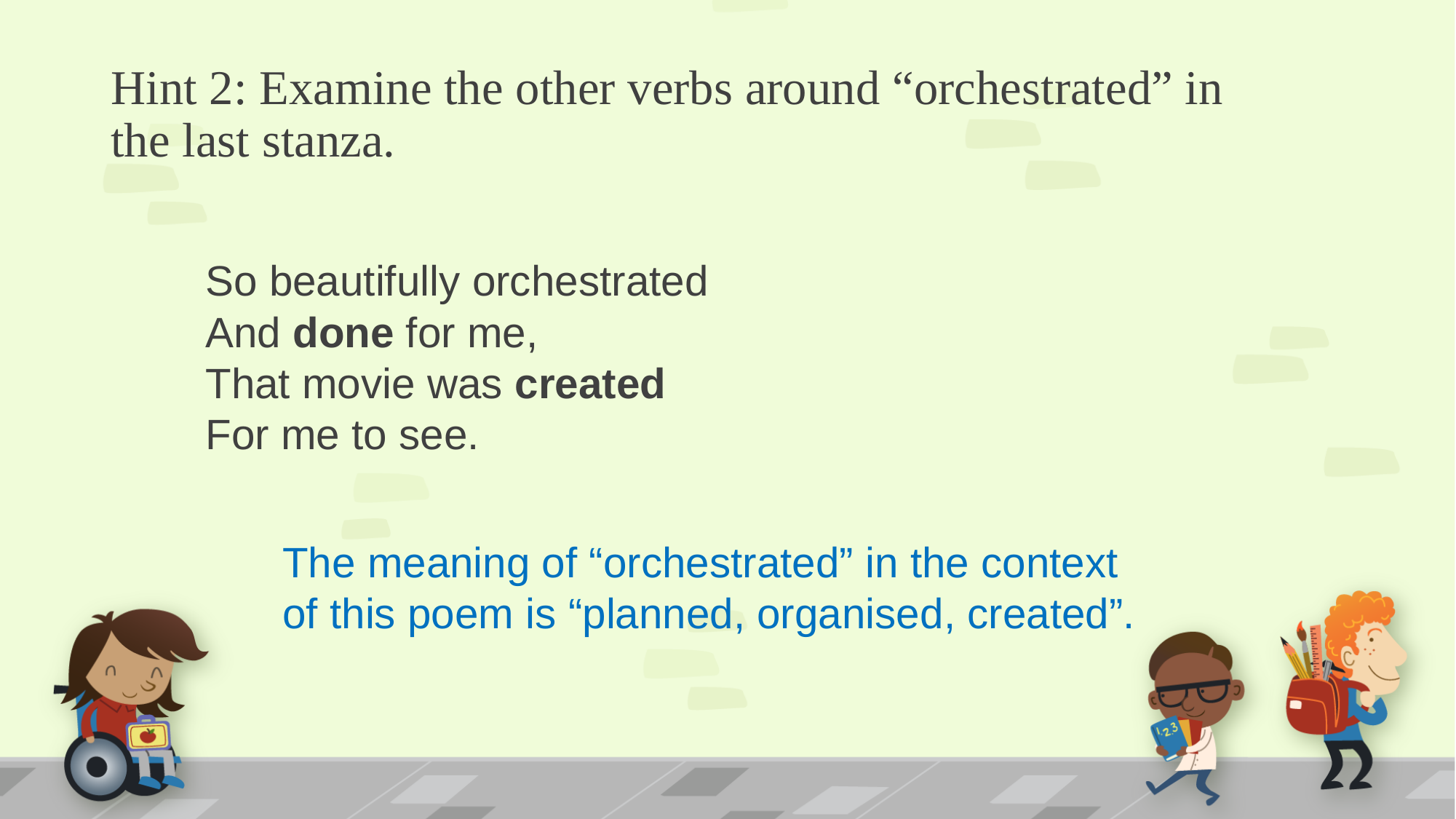

# Hint 2: Examine the other verbs around “orchestrated” in the last stanza.

So beautifully orchestrated​
And done for me,​
That movie was created​
For me to see.
The meaning of “orchestrated” in the context of this poem is “planned, organised, created”.